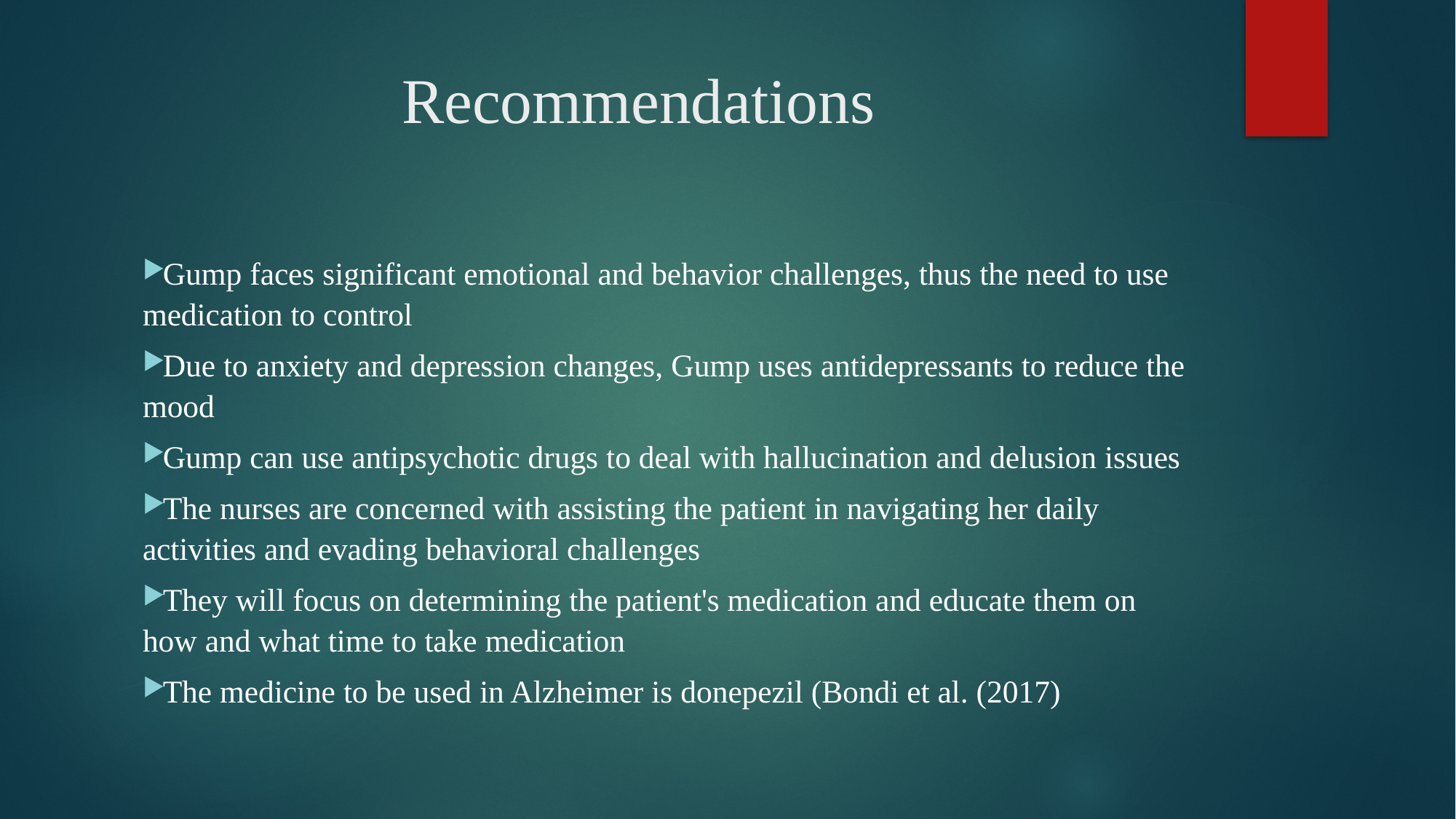

# Recommendations
Gump faces significant emotional and behavior challenges, thus the need to use medication to control
Due to anxiety and depression changes, Gump uses antidepressants to reduce the mood
Gump can use antipsychotic drugs to deal with hallucination and delusion issues
The nurses are concerned with assisting the patient in navigating her daily activities and evading behavioral challenges
They will focus on determining the patient's medication and educate them on how and what time to take medication
The medicine to be used in Alzheimer is donepezil (Bondi et al. (2017)